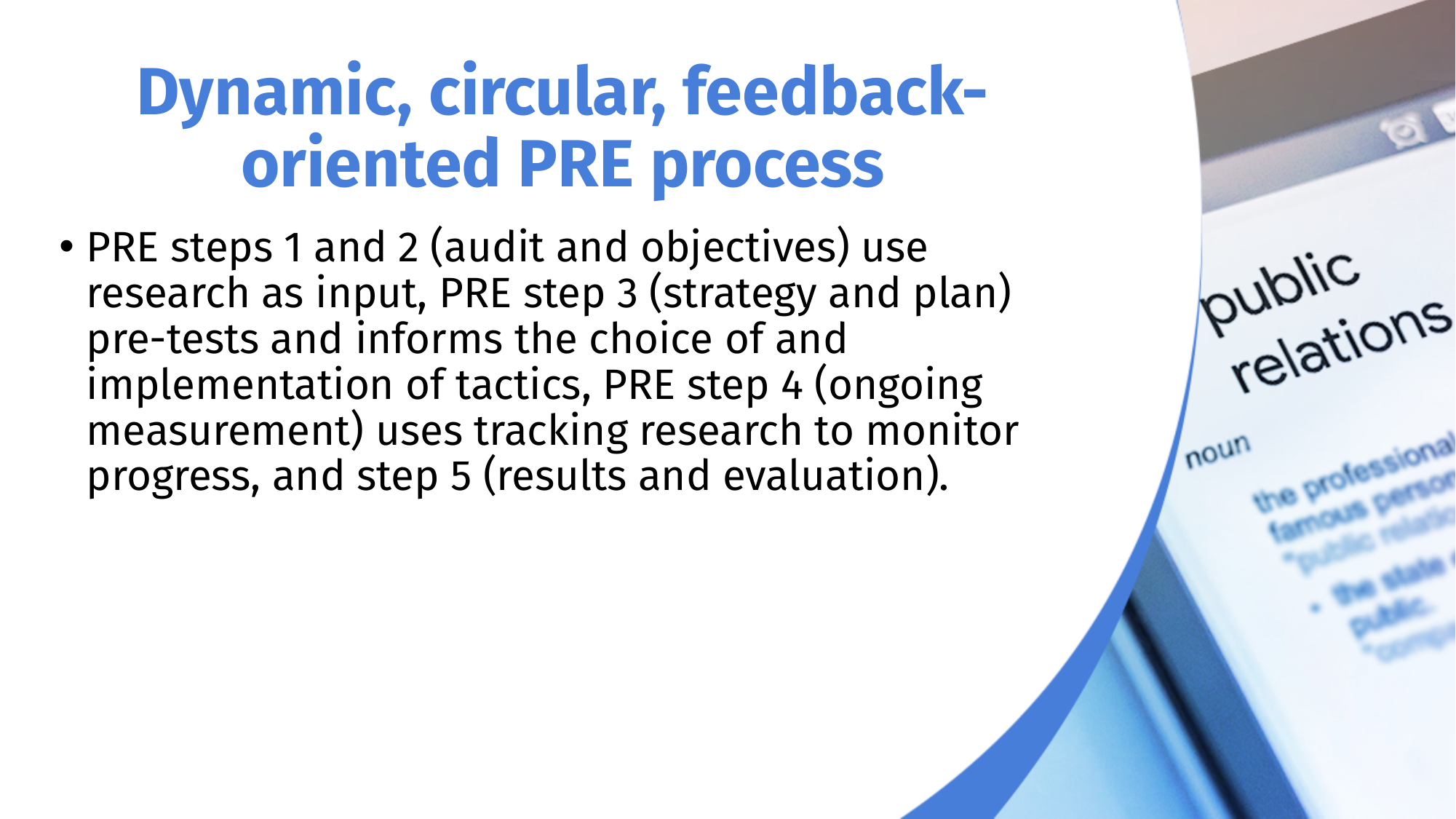

# Dynamic, circular, feedback-oriented PRE process
PRE steps 1 and 2 (audit and objectives) use research as input, PRE step 3 (strategy and plan) pre-tests and informs the choice of and implementation of tactics, PRE step 4 (ongoing measurement) uses tracking research to monitor progress, and step 5 (results and evaluation).